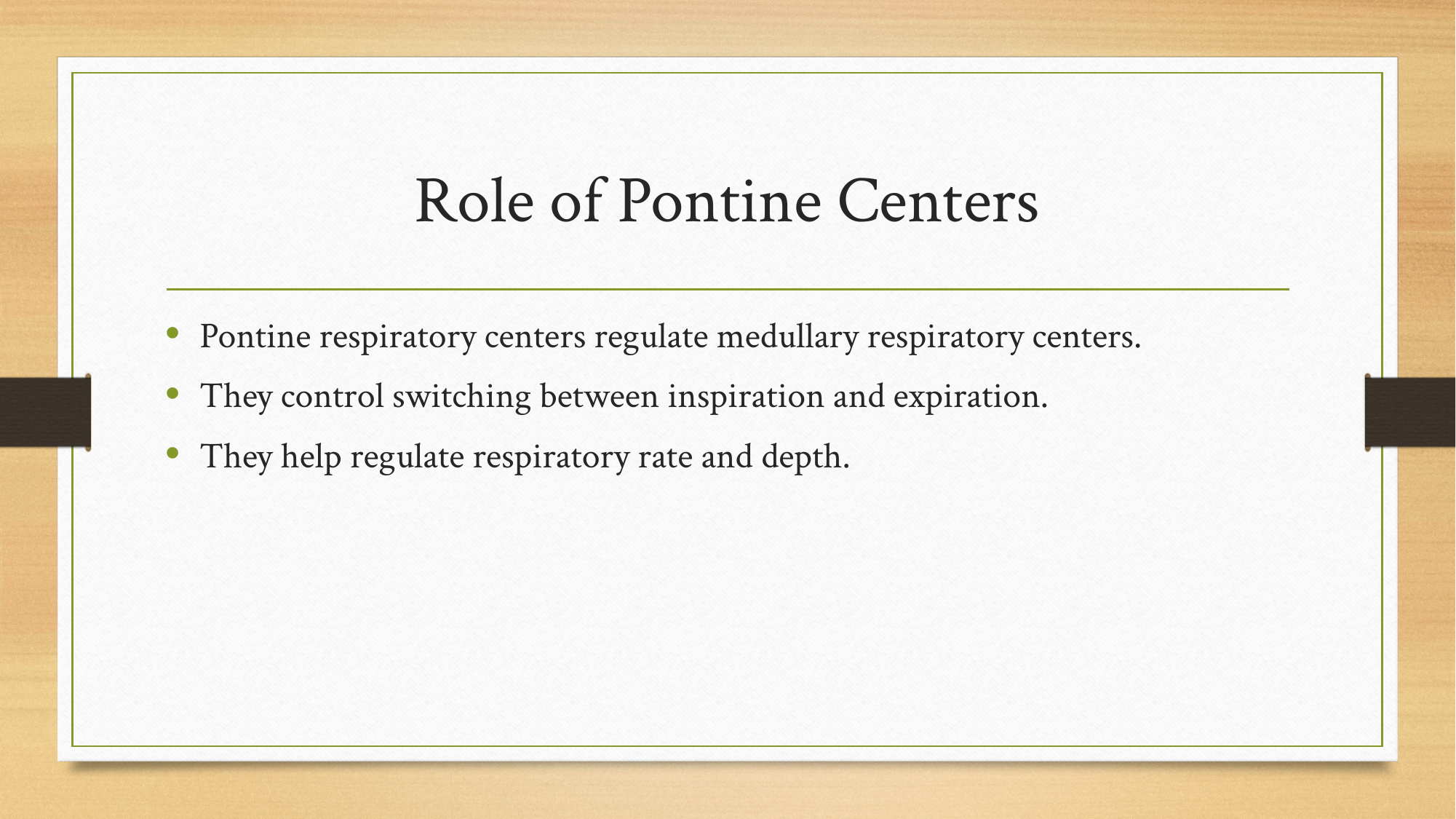

# Role of Pontine Centers
Pontine respiratory centers regulate medullary respiratory centers.
They control switching between inspiration and expiration.
They help regulate respiratory rate and depth.